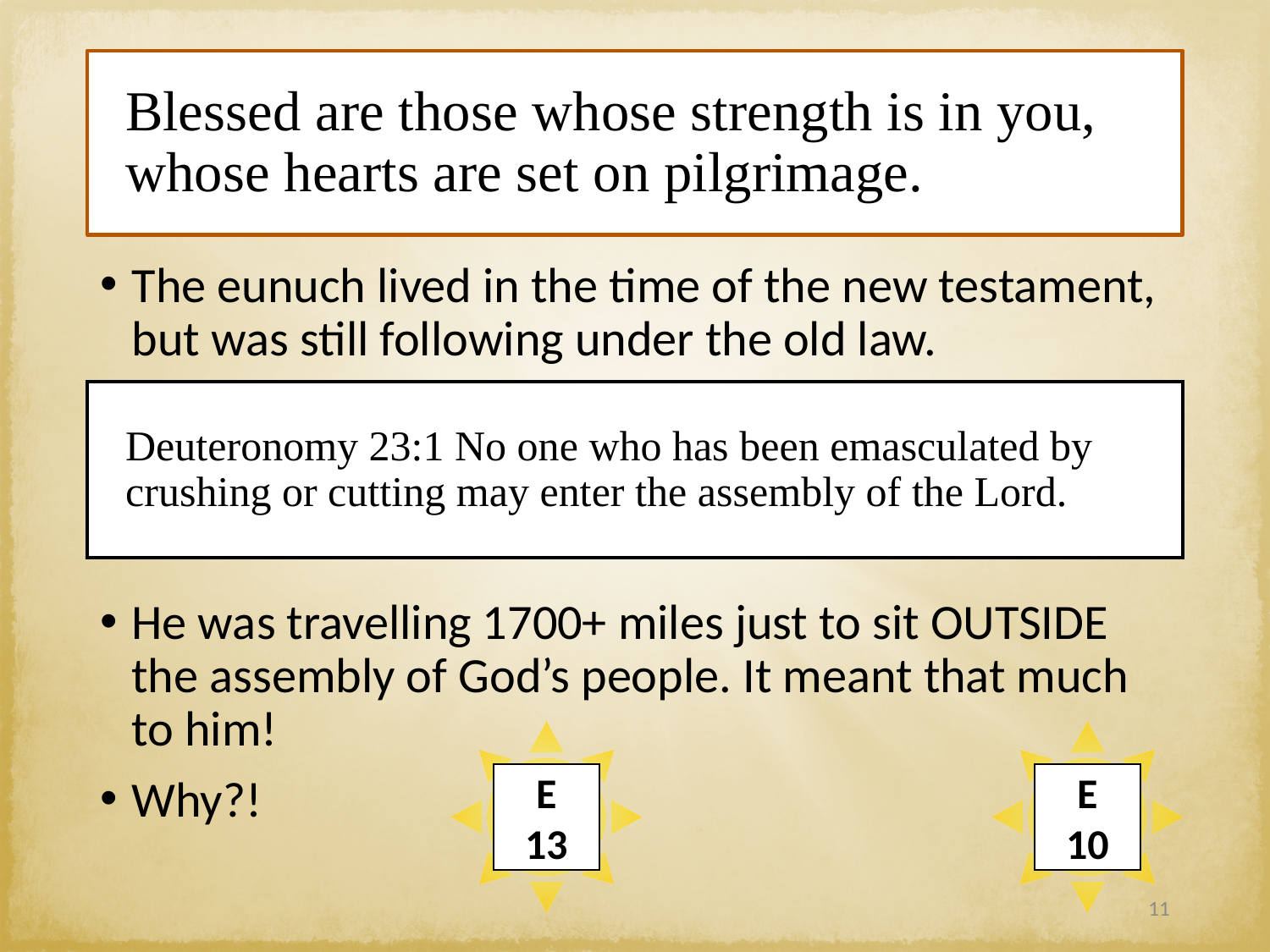

# Blessed are those whose strength is in you, whose hearts are set on pilgrimage.
The eunuch lived in the time of the new testament, but was still following under the old law.

He was travelling 1700+ miles just to sit OUTSIDE the assembly of God’s people. It meant that much to him!
Why?!
Deuteronomy 23:1 No one who has been emasculated by crushing or cutting may enter the assembly of the Lord.

E
13
E
10
11